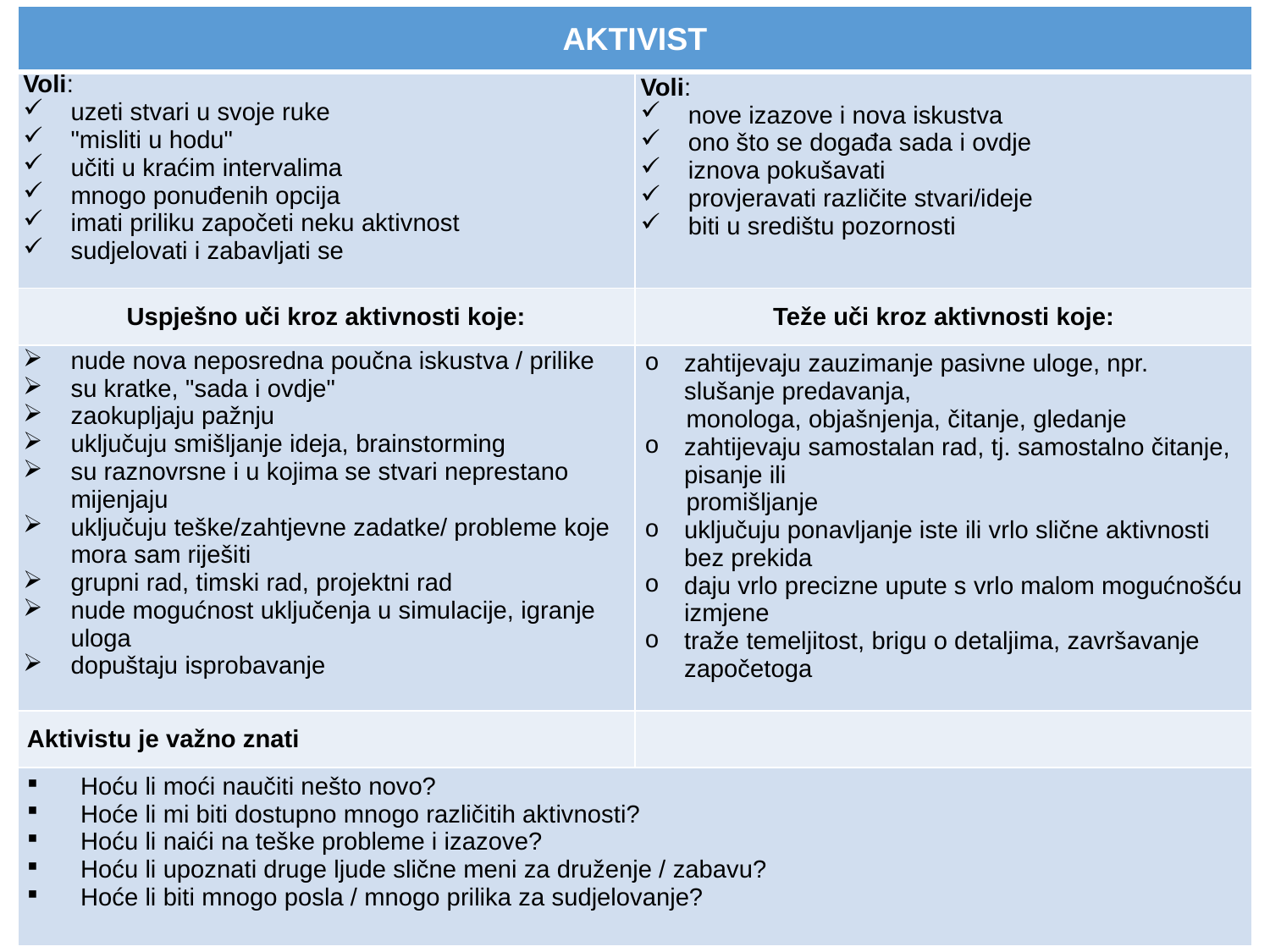

| AKTIVIST |  |
| --- | --- |
| Voli: uzeti stvari u svoje ruke "misliti u hodu" učiti u kraćim intervalima mnogo ponuđenih opcija imati priliku započeti neku aktivnost sudjelovati i zabavljati se | Voli: nove izazove i nova iskustva ono što se događa sada i ovdje iznova pokušavati provjeravati različite stvari/ideje biti u središtu pozornosti |
| Uspješno uči kroz aktivnosti koje: | Teže uči kroz aktivnosti koje: |
| nude nova neposredna poučna iskustva / prilike su kratke, "sada i ovdje" zaokupljaju pažnju uključuju smišljanje ideja, brainstorming su raznovrsne i u kojima se stvari neprestano mijenjaju uključuju teške/zahtjevne zadatke/ probleme koje mora sam riješiti grupni rad, timski rad, projektni rad nude mogućnost uključenja u simulacije, igranje uloga dopuštaju isprobavanje | zahtijevaju zauzimanje pasivne uloge, npr. slušanje predavanja, monologa, objašnjenja, čitanje, gledanje zahtijevaju samostalan rad, tj. samostalno čitanje, pisanje ili promišljanje uključuju ponavljanje iste ili vrlo slične aktivnosti bez prekida daju vrlo precizne upute s vrlo malom mogućnošću izmjene traže temeljitost, brigu o detaljima, završavanje započetoga |
| Aktivistu je važno znati |  |
| Hoću li moći naučiti nešto novo? Hoće li mi biti dostupno mnogo različitih aktivnosti? Hoću li naići na teške probleme i izazove? Hoću li upoznati druge ljude slične meni za druženje / zabavu? Hoće li biti mnogo posla / mnogo prilika za sudjelovanje? |  |